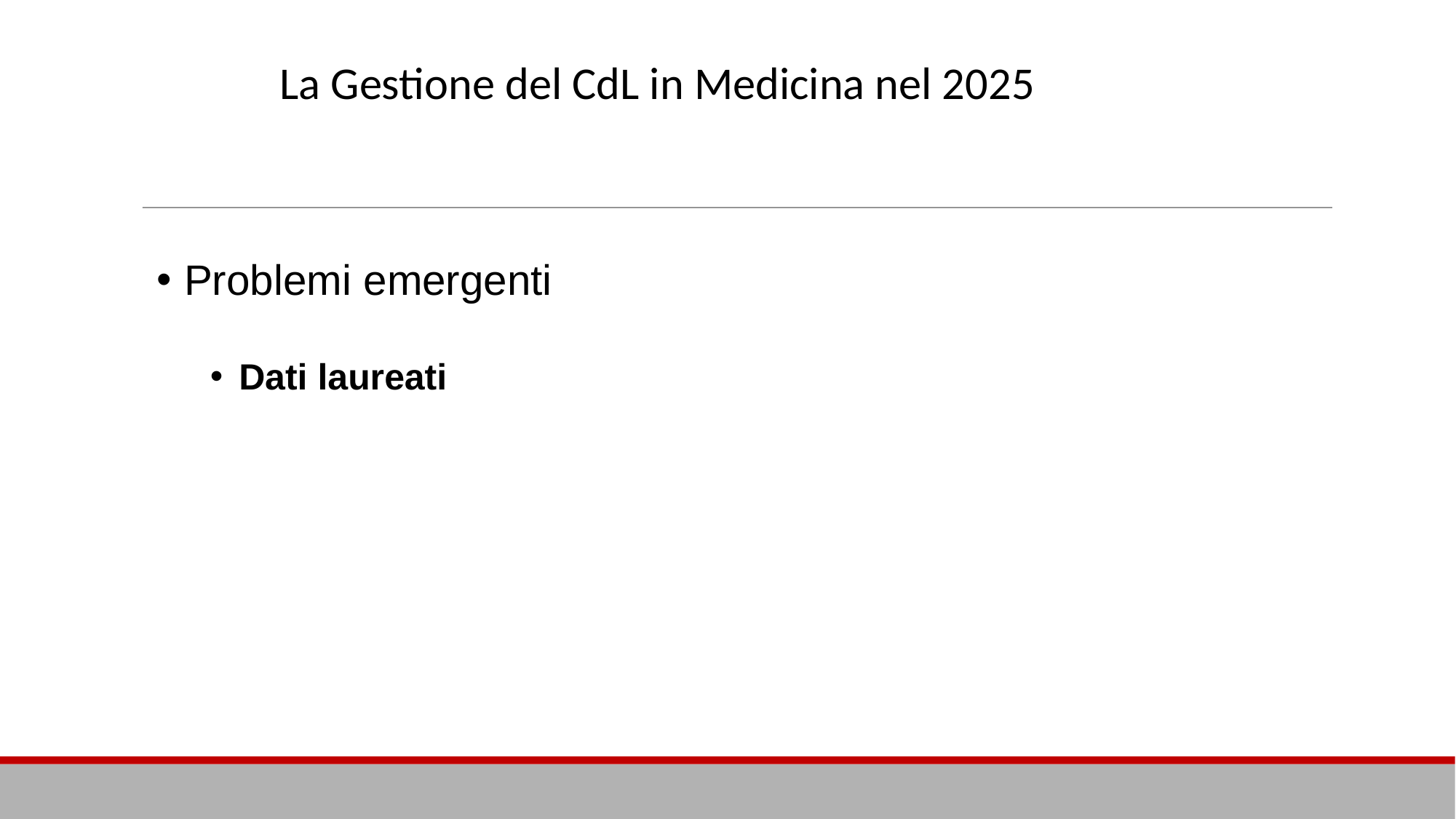

# La Gestione del CdL in Medicina nel 2025
Problemi emergenti

Dati laureati